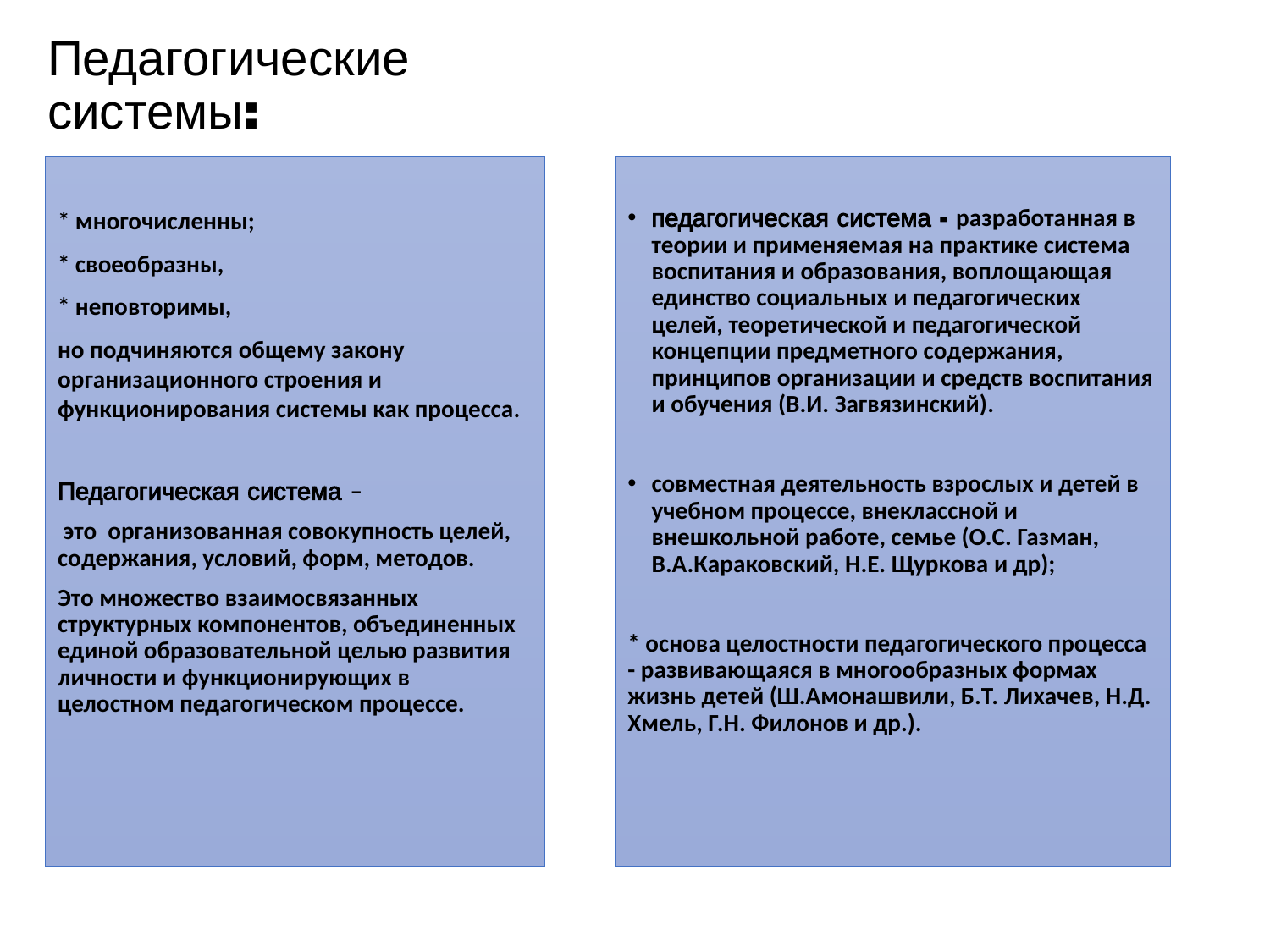

# Педагогические системы:

* многочисленны;
* своеобразны,
* неповторимы,
но подчиняются общему закону организационного строения и функционирования системы как процесса.

Педагогическая система –
 это  организованная совокупность целей, содержания, условий, форм, методов.
Это множество взаимосвязанных структурных компонентов, объединенных единой образовательной целью развития личности и функционирующих в целостном педагогическом процессе.

педагогическая система - разработанная в теории и применяемая на практике система воспитания и образования, воплощающая единство социальных и педагогических целей, теоретической и педагогической концепции предметного содержания, принципов организации и средств воспитания и обучения (В.И. Загвязинский).

совместная деятельность взрослых и детей в учебном процессе, внеклассной и внешкольной работе, семье (О.С. Газман, В.А.Караковский, Н.Е. Щуркова и др);

* основа целостности педагогического процесса - развивающаяся в многообразных формах жизнь детей (Ш.Амонашвили, Б.Т. Лихачев, Н.Д. Хмель, Г.Н. Филонов и др.).